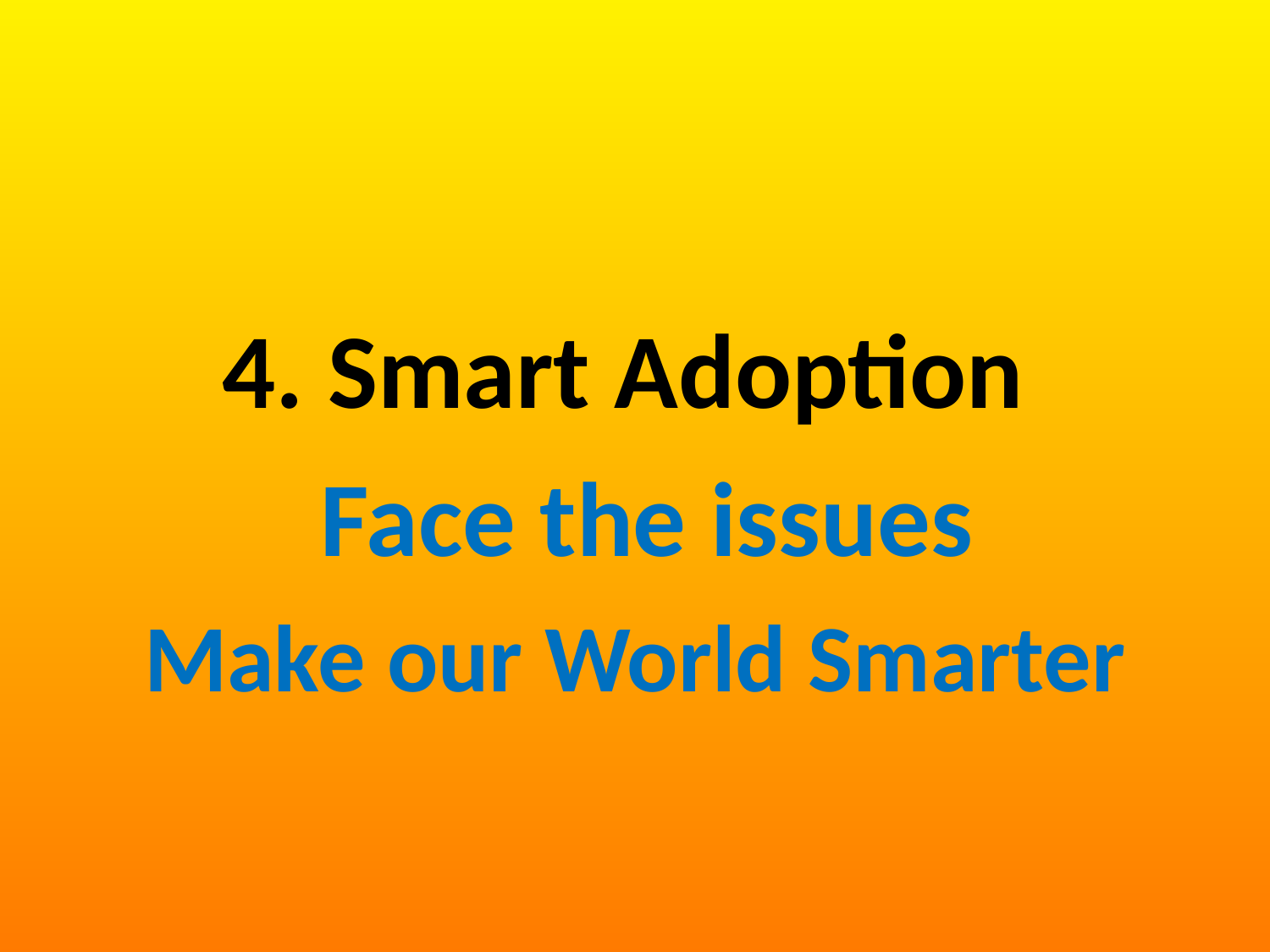

4. Smart Adoption
 Face the issues
Make our World Smarter